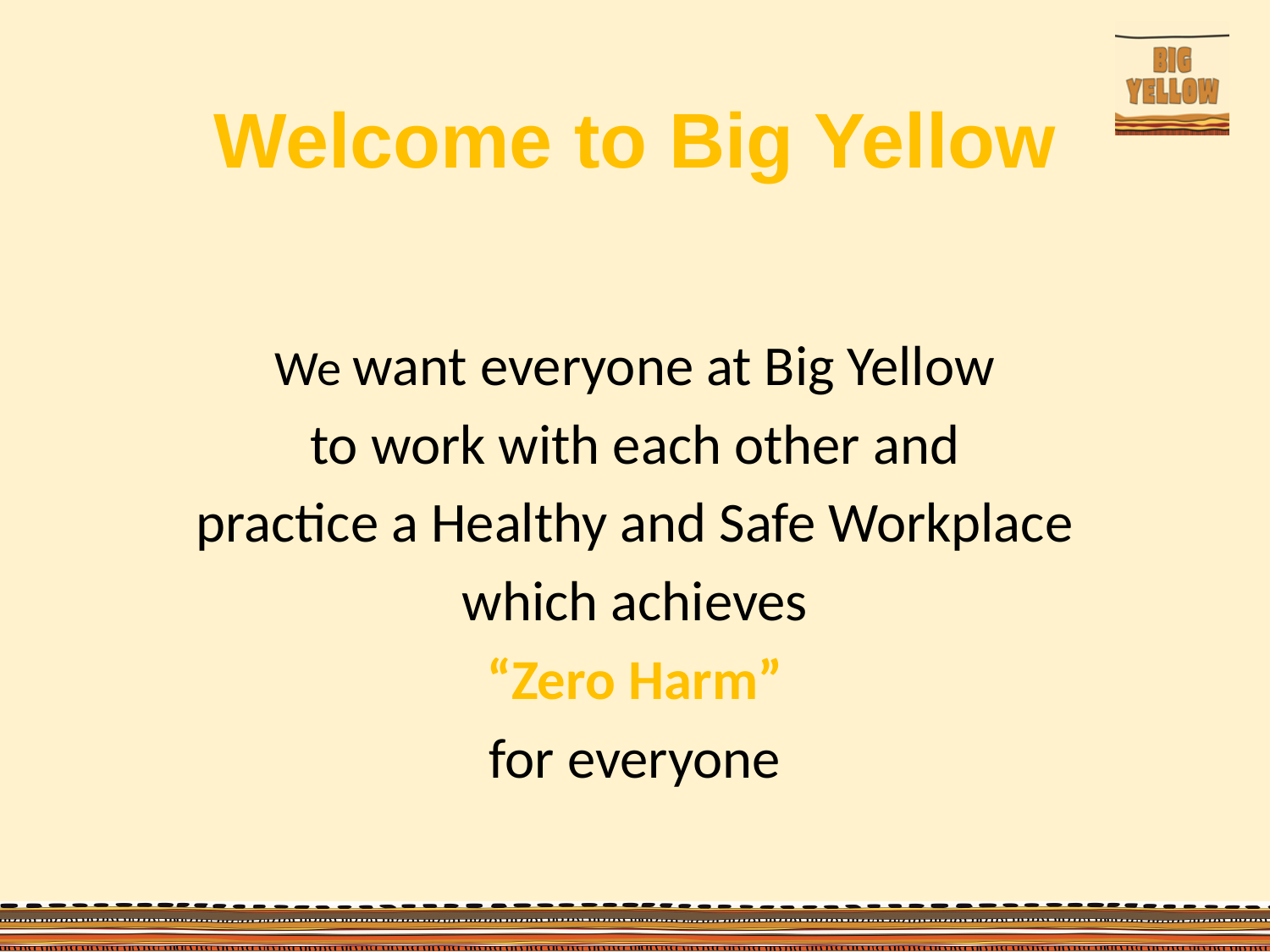

# Welcome to Big Yellow

We want everyone at Big Yellow
to work with each other and
practice a Healthy and Safe Workplace
which achieves
“Zero Harm”
for everyone